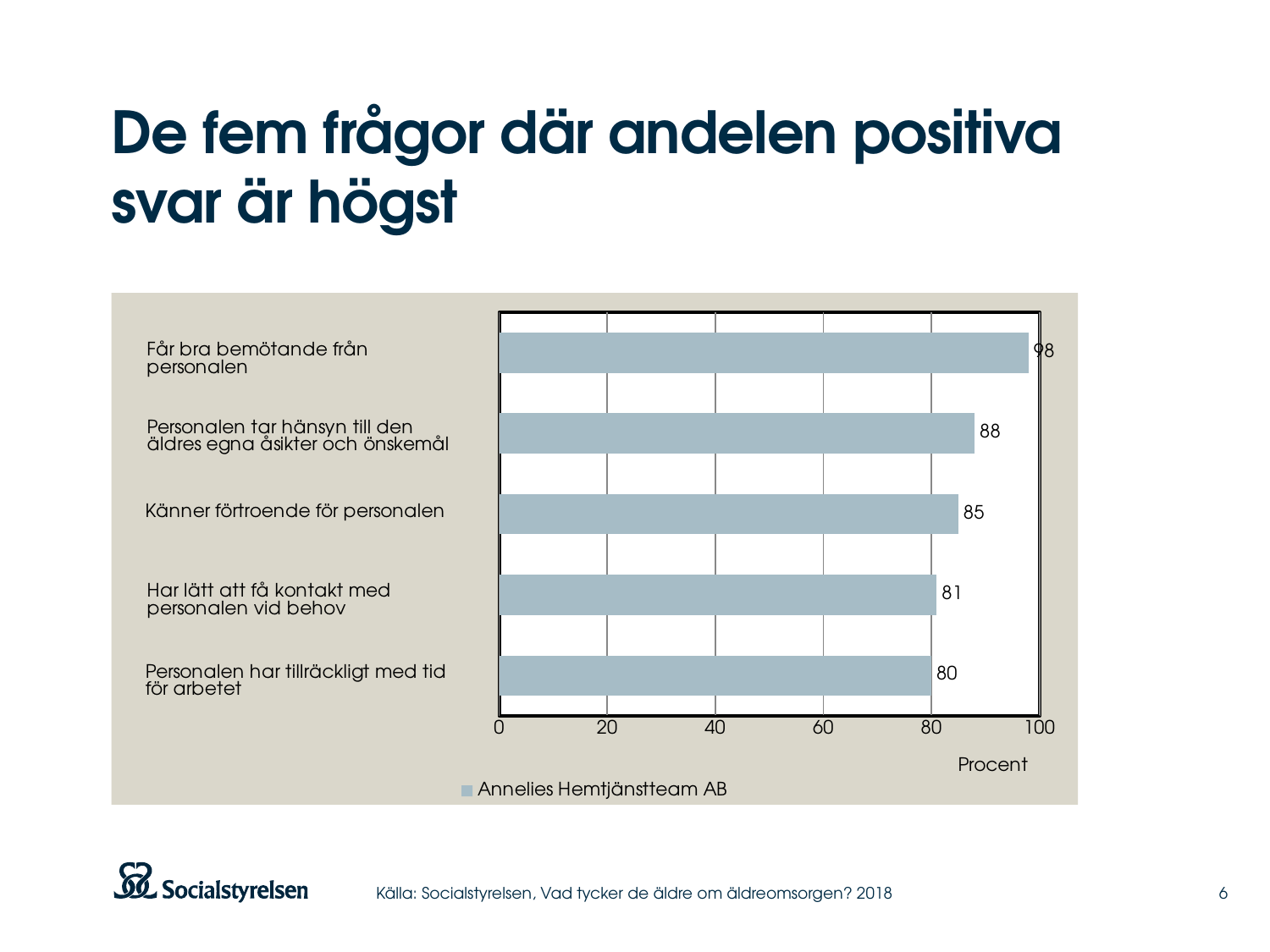

# De fem frågor där andelen positiva svar är högst

### Chart

| Category | Annelies Hemtjänstteam AB |
|---|---|
| Personalen har tillräckligt med tid för arbetet | 80.0 |
| Har lätt att få kontakt med personalen vid behov | 81.0 |
| Känner förtroende för personalen | 85.0 |
| Personalen tar hänsyn till den äldres egna åsikter och önskemål | 88.0 |
| Får bra bemötande från personalen | 98.0 |
Källa: Socialstyrelsen, Vad tycker de äldre om äldreomsorgen? 2018
6